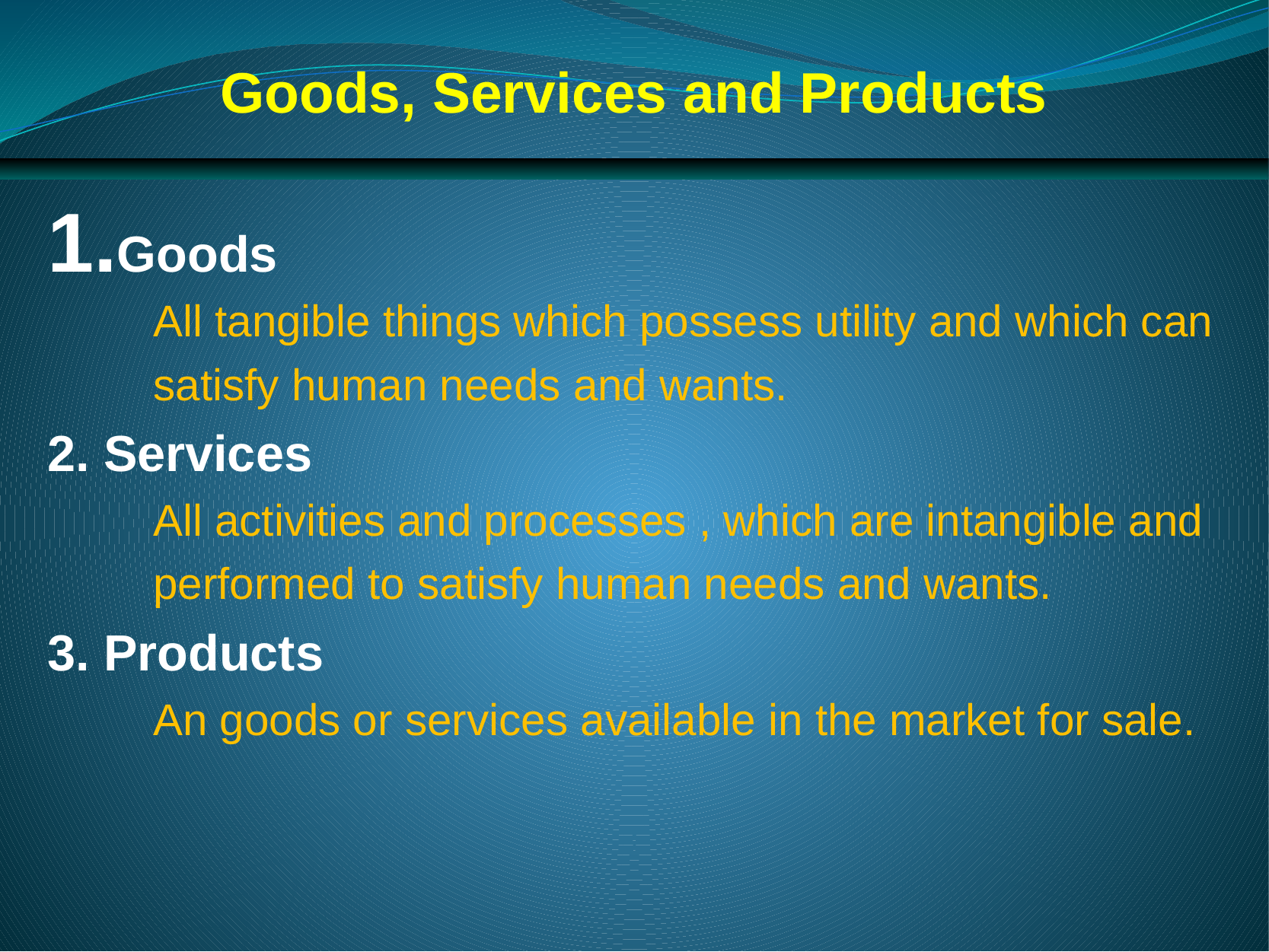

Goods, Services and Products

Goods
All tangible things which possess utility and which can satisfy human needs and wants.
2. Services
All activities and processes , which are intangible and performed to satisfy human needs and wants.
3. Products
An goods or services available in the market for sale.